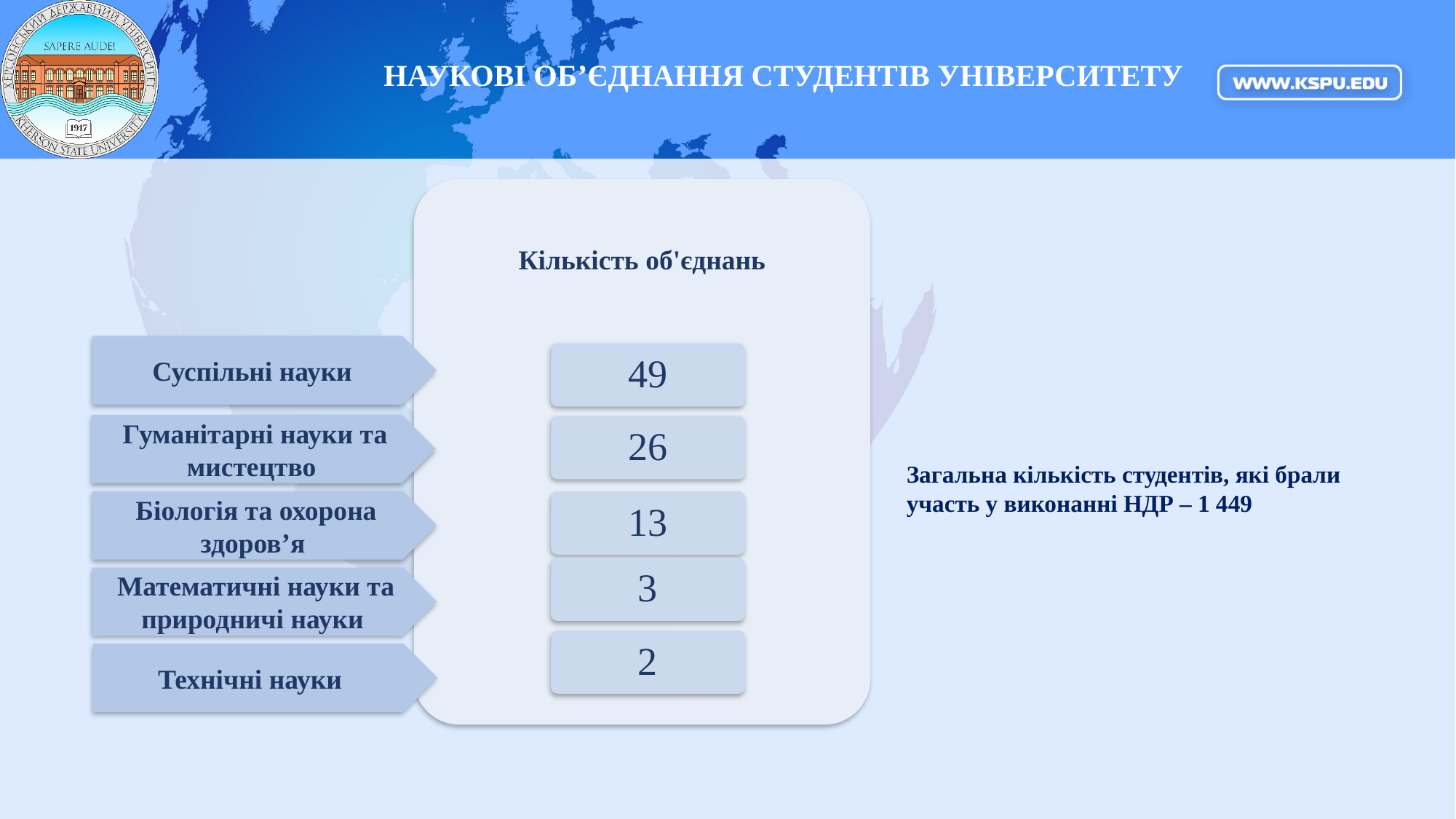

НАУКОВІ ОБʼЄДНАННЯ СТУДЕНТІВ УНІВЕРСИТЕТУ
Кількість об'єднань
49
26
13
3
2
Суспільні науки
Гуманітарні науки та мистецтво
Загальна кількість студентів, які брали участь у виконанні НДР – 1 449
Біологія та охорона здоров’я
Математичні науки та природничі науки
Технічні науки